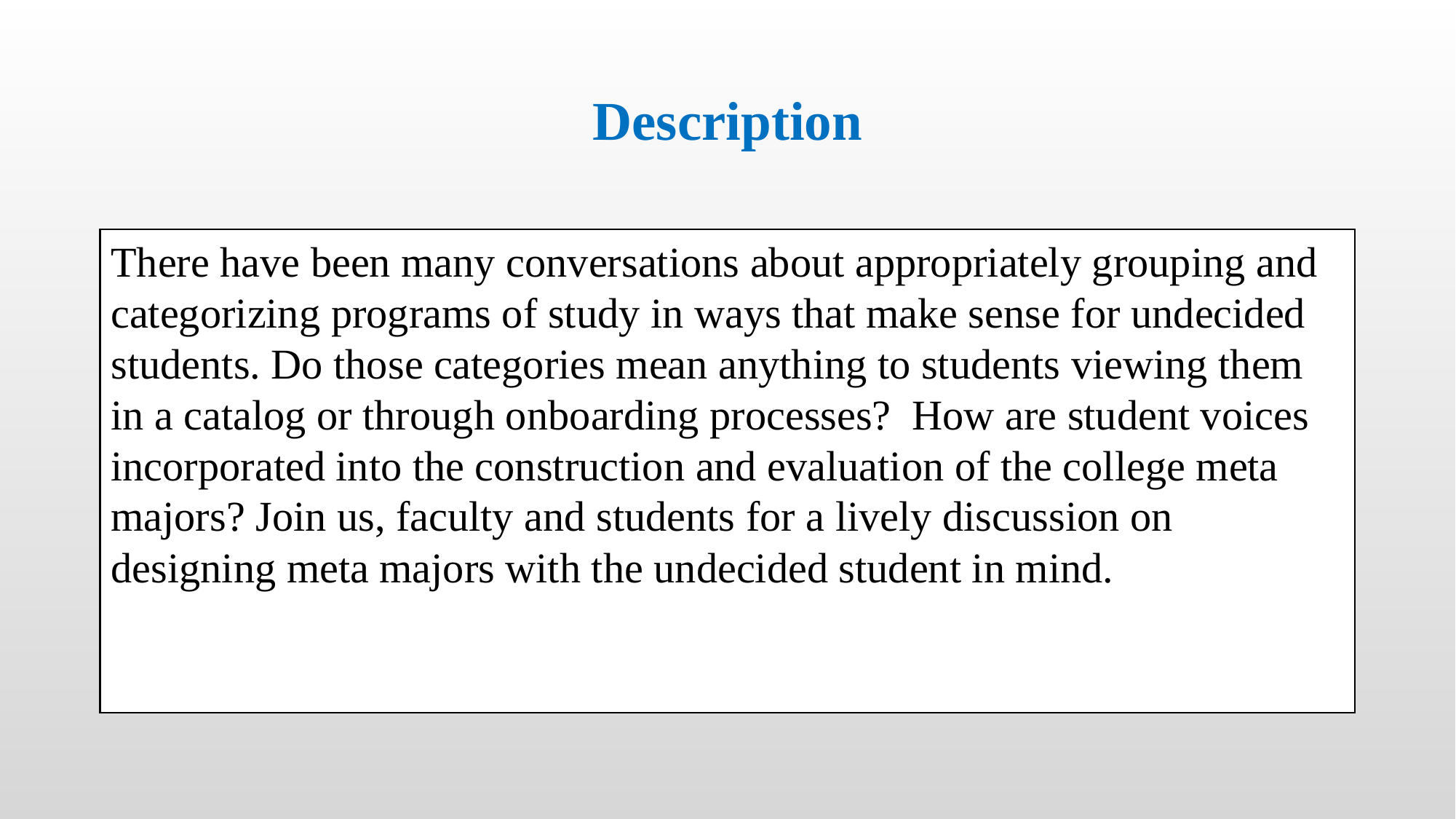

# Description
There have been many conversations about appropriately grouping and categorizing programs of study in ways that make sense for undecided students. Do those categories mean anything to students viewing them in a catalog or through onboarding processes?  How are student voices incorporated into the construction and evaluation of the college meta majors? Join us, faculty and students for a lively discussion on designing meta majors with the undecided student in mind.